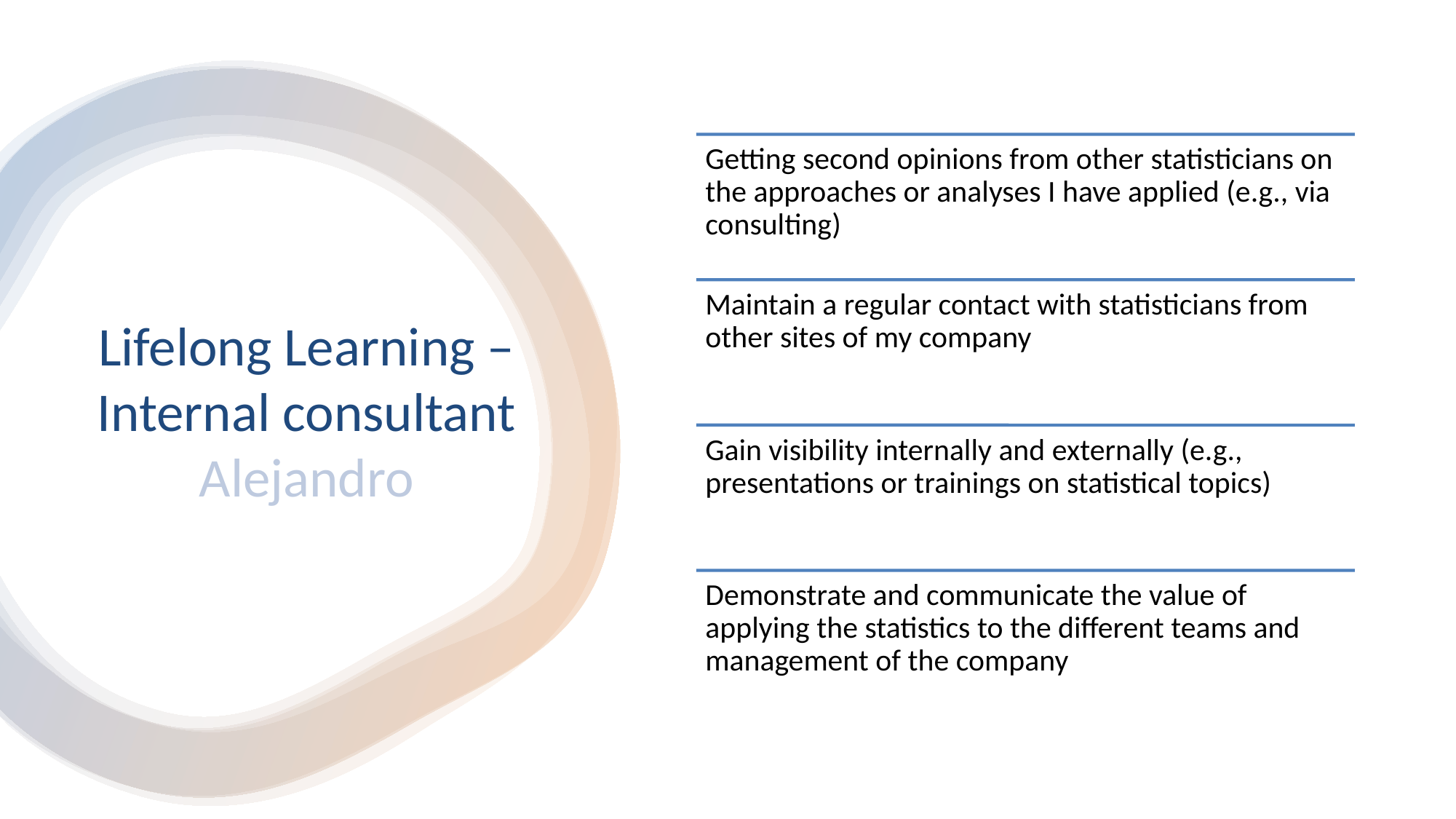

Getting second opinions from other statisticians on the approaches or analyses I have applied (e.g., via consulting)
Maintain a regular contact with statisticians from other sites of my company
Gain visibility internally and externally (e.g., presentations or trainings on statistical topics)
Demonstrate and communicate the value of applying the statistics to the different teams and management of the company
# Lifelong Learning – Internal consultant Alejandro